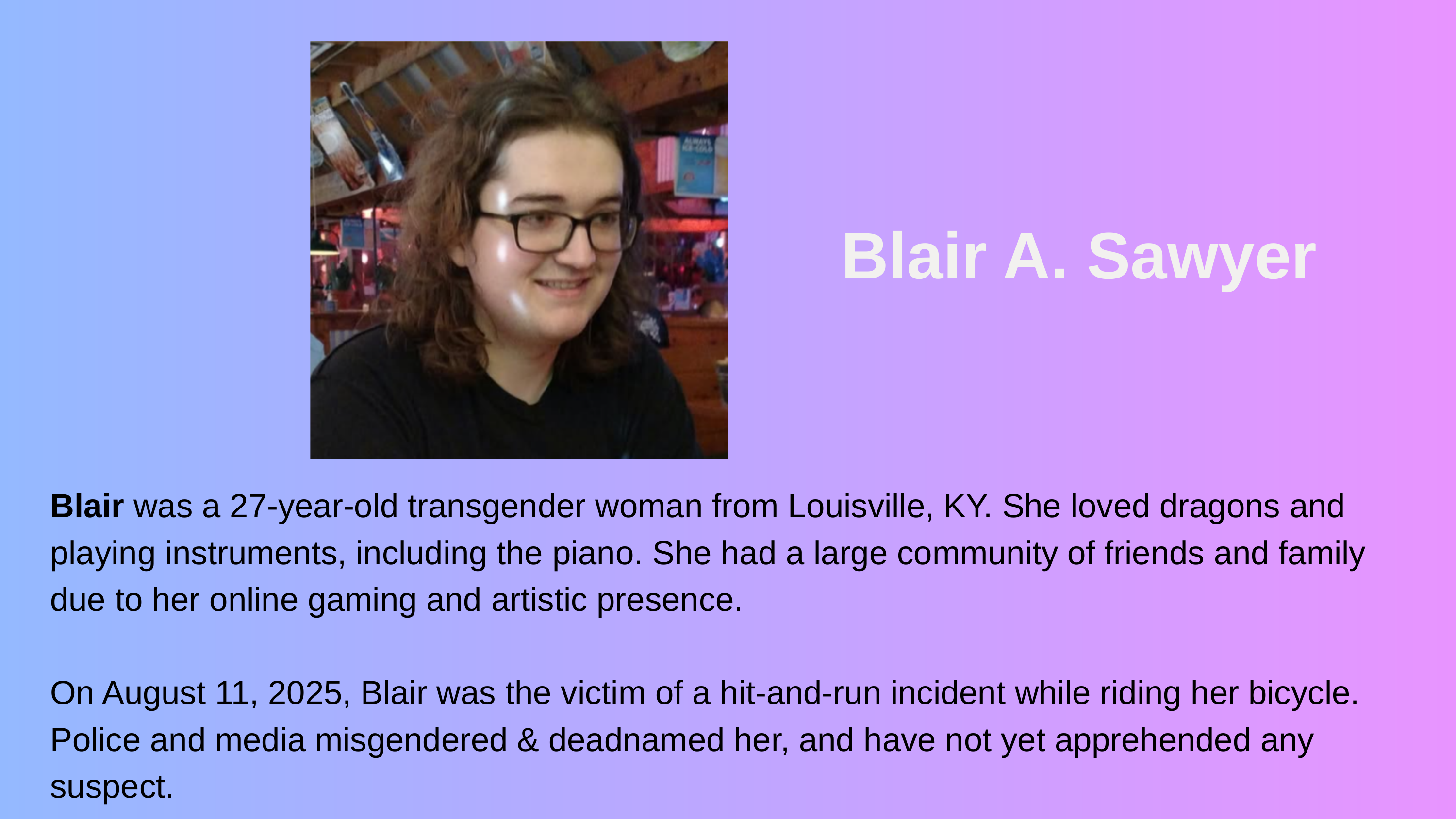

Blair A. Sawyer
Blair was a 27-year-old transgender woman from Louisville, KY. She loved dragons and playing instruments, including the piano. She had a large community of friends and family due to her online gaming and artistic presence.

On August 11, 2025, Blair was the victim of a hit-and-run incident while riding her bicycle. Police and media misgendered & deadnamed her, and have not yet apprehended any suspect.